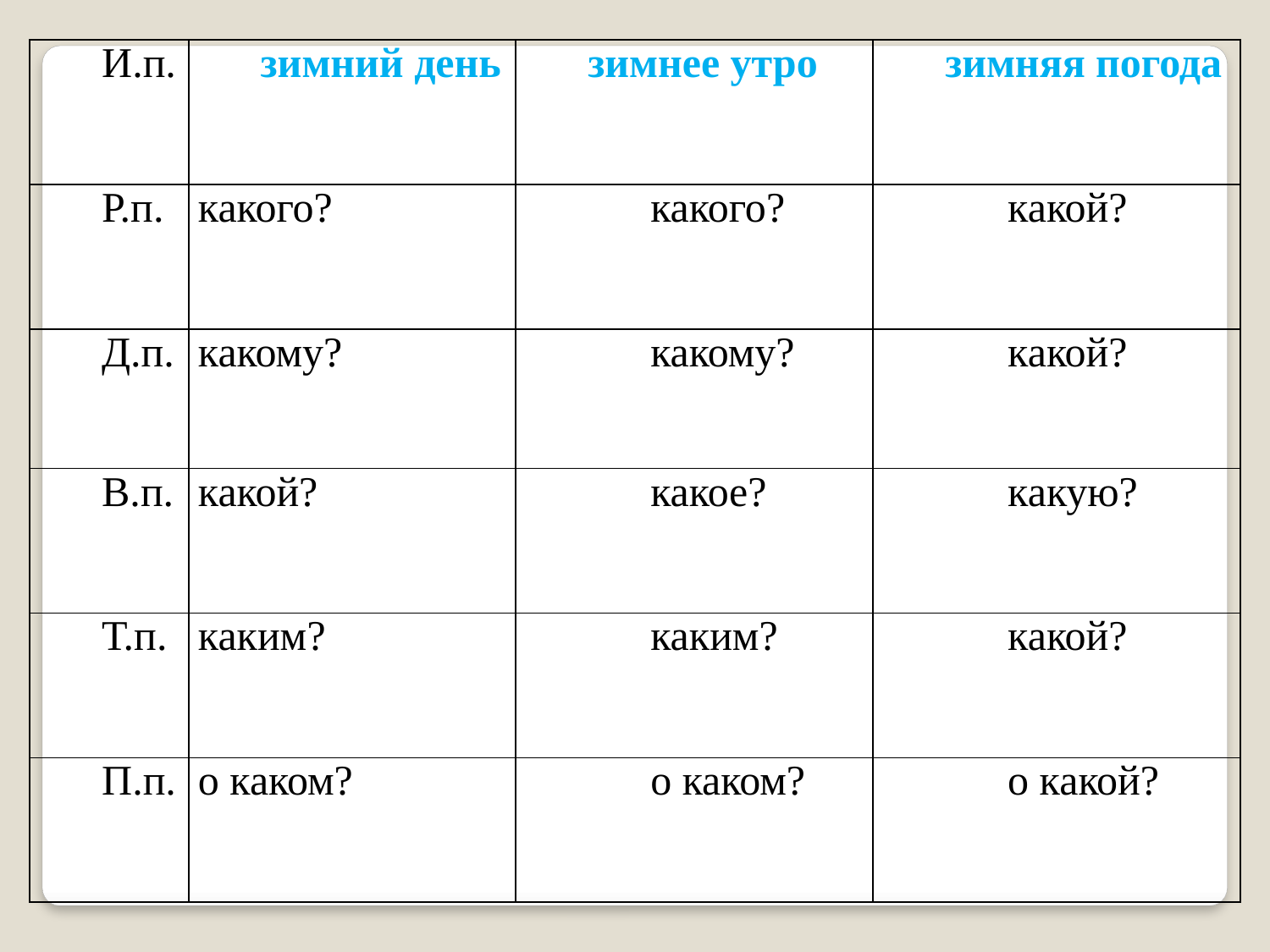

| И.п. | зимний день | зимнее утро | зимняя погода |
| --- | --- | --- | --- |
| Р.п. | какого? | какого? | какой? |
| Д.п. | какому? | какому? | какой? |
| В.п. | какой? | какое? | какую? |
| Т.п. | каким? | каким? | какой? |
| П.п. | о каком? | о каком? | о какой? |